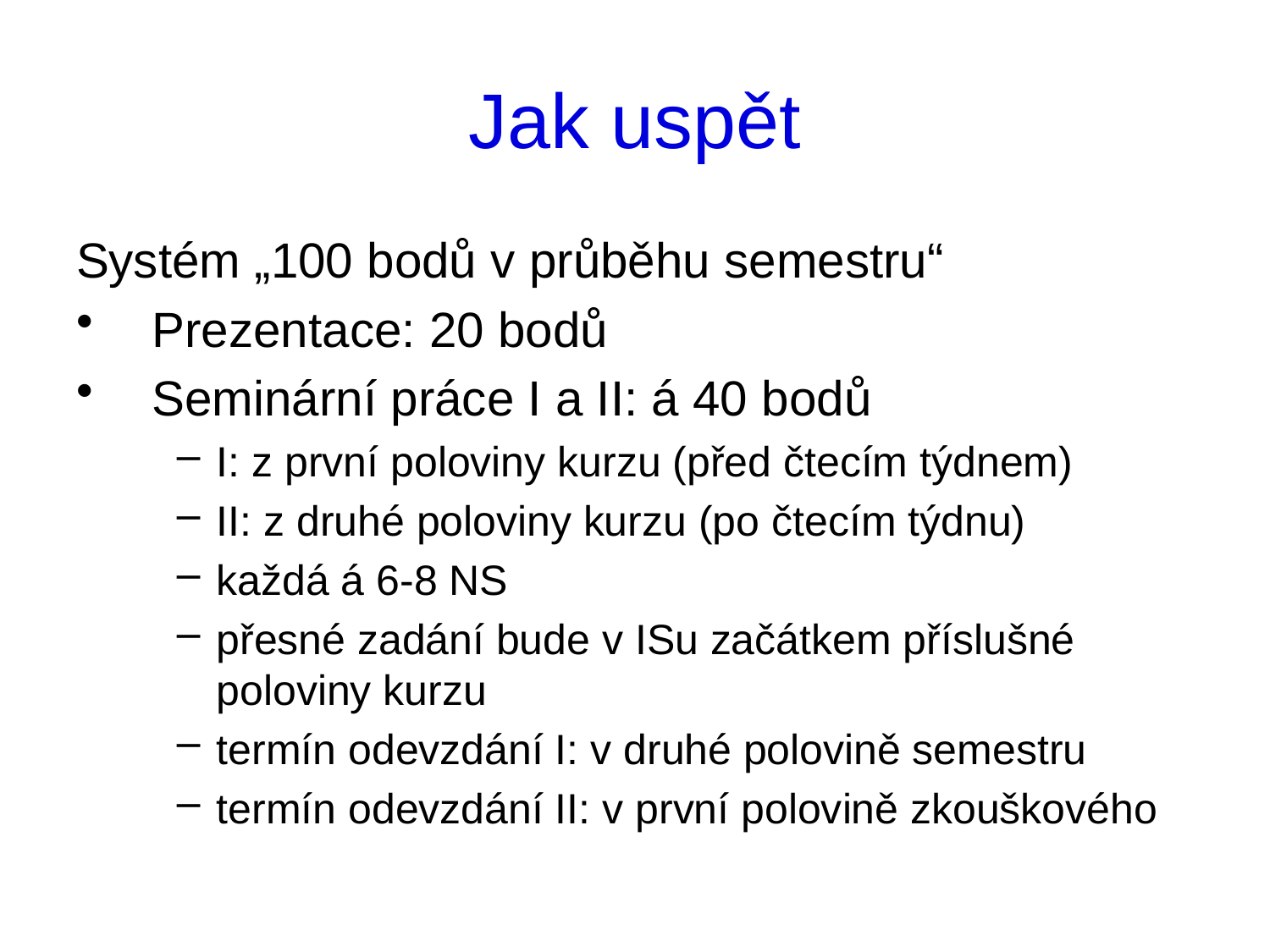

# Jak uspět
Systém „100 bodů v průběhu semestru“
Prezentace: 20 bodů
Seminární práce I a II: á 40 bodů
I: z první poloviny kurzu (před čtecím týdnem)
II: z druhé poloviny kurzu (po čtecím týdnu)
každá á 6-8 NS
přesné zadání bude v ISu začátkem příslušné poloviny kurzu
termín odevzdání I: v druhé polovině semestru
termín odevzdání II: v první polovině zkouškového